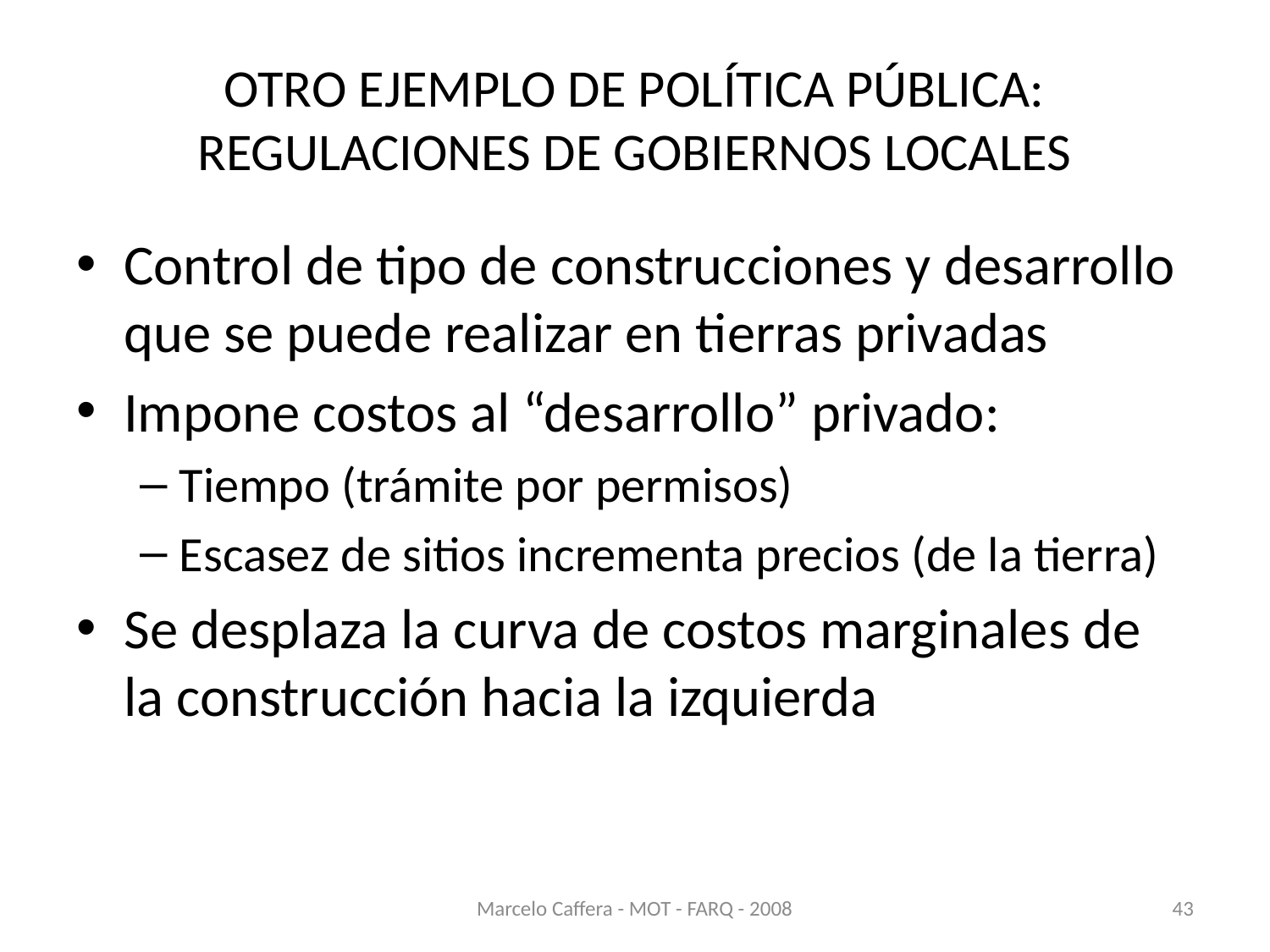

# OTRO EJEMPLO DE POLÍTICA PÚBLICA: REGULACIONES DE GOBIERNOS LOCALES
Control de tipo de construcciones y desarrollo que se puede realizar en tierras privadas
Impone costos al “desarrollo” privado:
Tiempo (trámite por permisos)
Escasez de sitios incrementa precios (de la tierra)
Se desplaza la curva de costos marginales de la construcción hacia la izquierda
Marcelo Caffera - MOT - FARQ - 2008
43